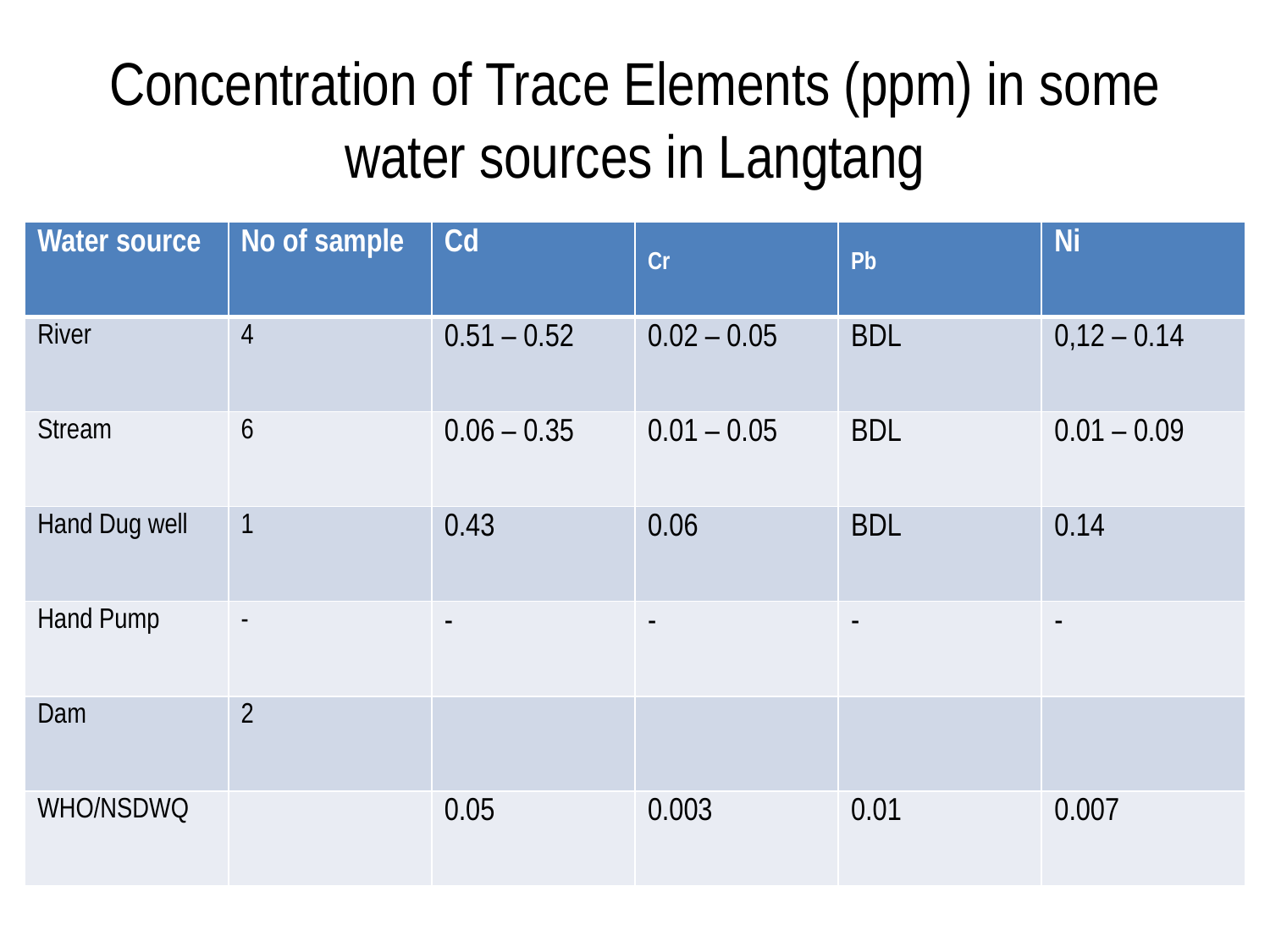

# Concentration of Trace Elements (ppm) in some water sources in Langtang
| Water source | No of sample | Cd | Cr | Pb | Ni |
| --- | --- | --- | --- | --- | --- |
| River | 4 | 0.51 – 0.52 | 0.02 – 0.05 | BDL | 0,12 – 0.14 |
| Stream | 6 | 0.06 – 0.35 | 0.01 – 0.05 | BDL | 0.01 – 0.09 |
| Hand Dug well | 1 | 0.43 | 0.06 | BDL | 0.14 |
| Hand Pump | - | - | - | - | - |
| Dam | 2 |  |  |  |  |
| WHO/NSDWQ |  | 0.05 | 0.003 | 0.01 | 0.007 |